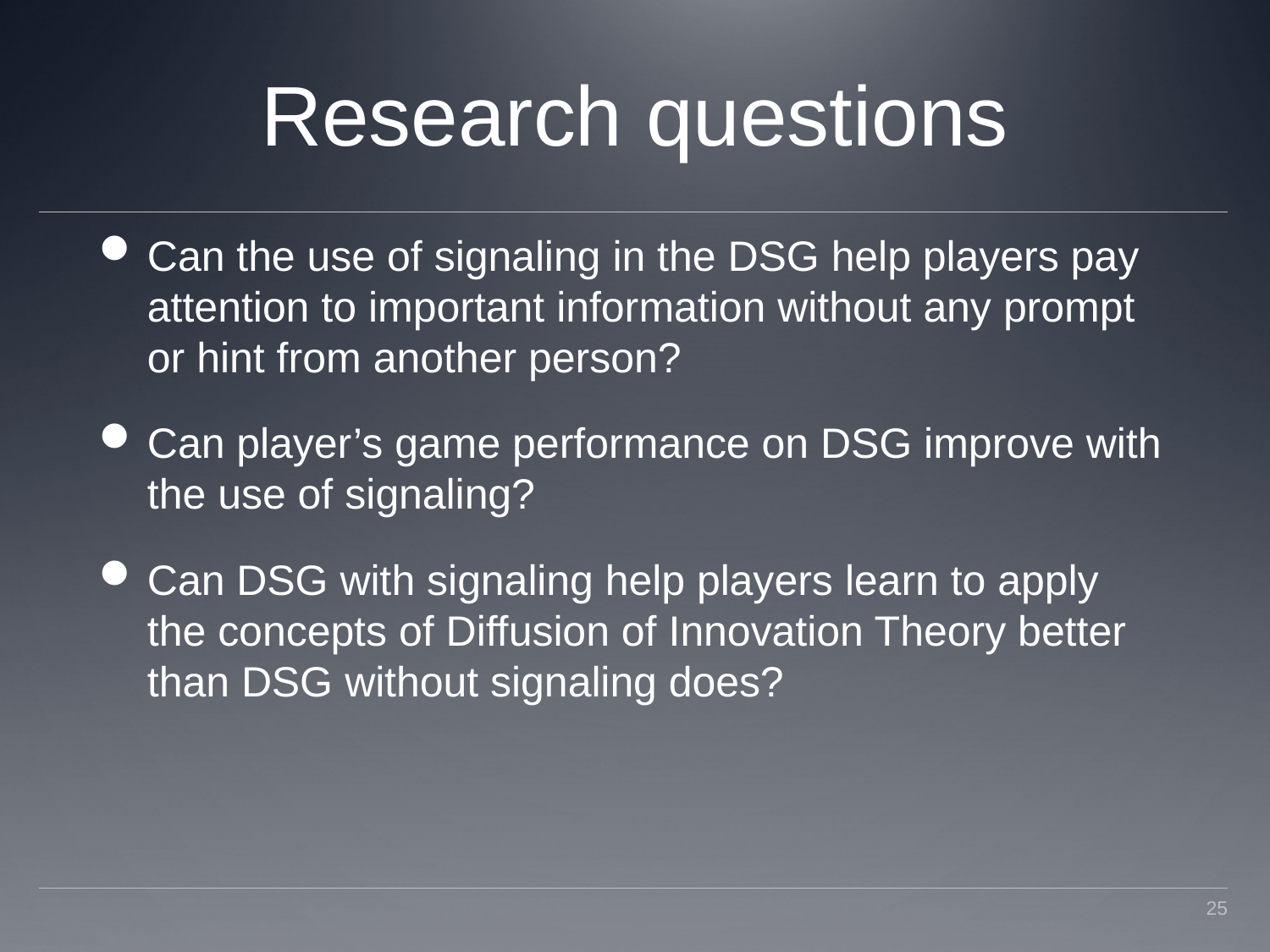

# Research questions
Can the use of signaling in the DSG help players pay attention to important information without any prompt or hint from another person?
Can player’s game performance on DSG improve with the use of signaling?
Can DSG with signaling help players learn to apply the concepts of Diffusion of Innovation Theory better than DSG without signaling does?
25